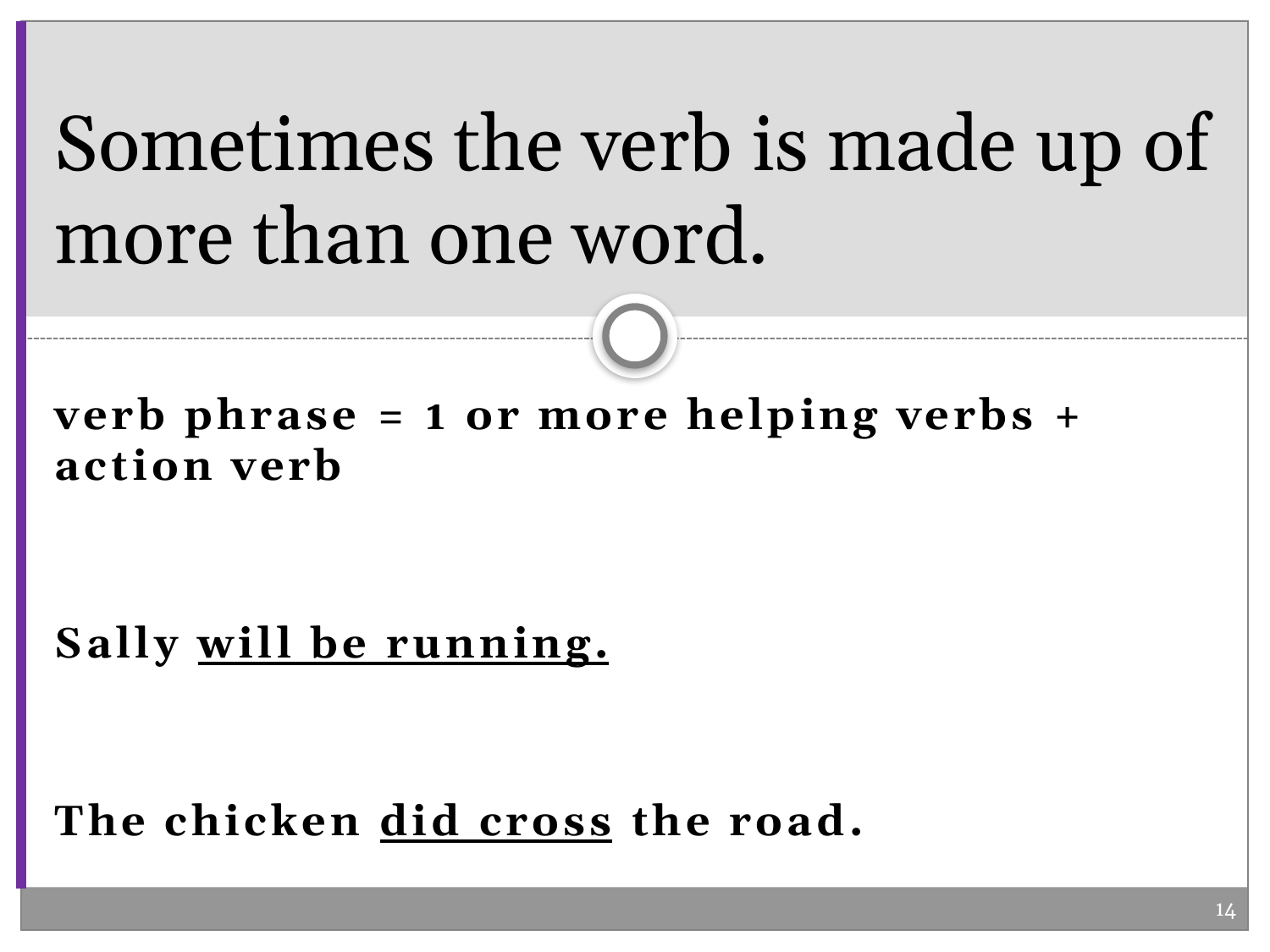

# Sometimes the verb is made up of more than one word.
verb phrase = 1 or more helping verbs + action verb

Sally will be running.

The chicken did cross the road.
14